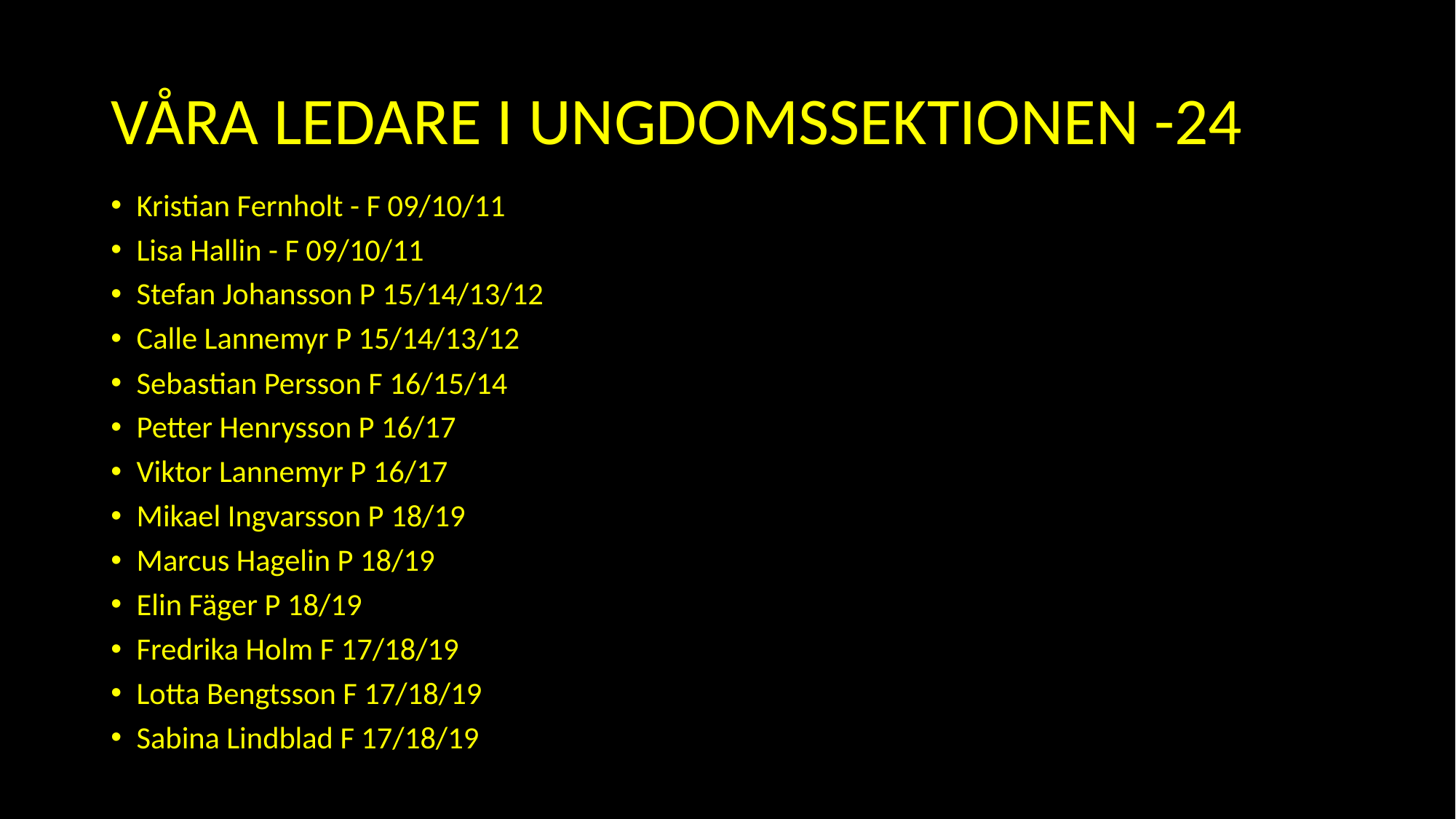

# VÅRA LEDARE I UNGDOMSSEKTIONEN -24
Kristian Fernholt - F 09/10/11
Lisa Hallin - F 09/10/11
Stefan Johansson P 15/14/13/12
Calle Lannemyr P 15/14/13/12
Sebastian Persson F 16/15/14
Petter Henrysson P 16/17
Viktor Lannemyr P 16/17
Mikael Ingvarsson P 18/19
Marcus Hagelin P 18/19
Elin Fäger P 18/19
Fredrika Holm F 17/18/19
Lotta Bengtsson F 17/18/19
Sabina Lindblad F 17/18/19